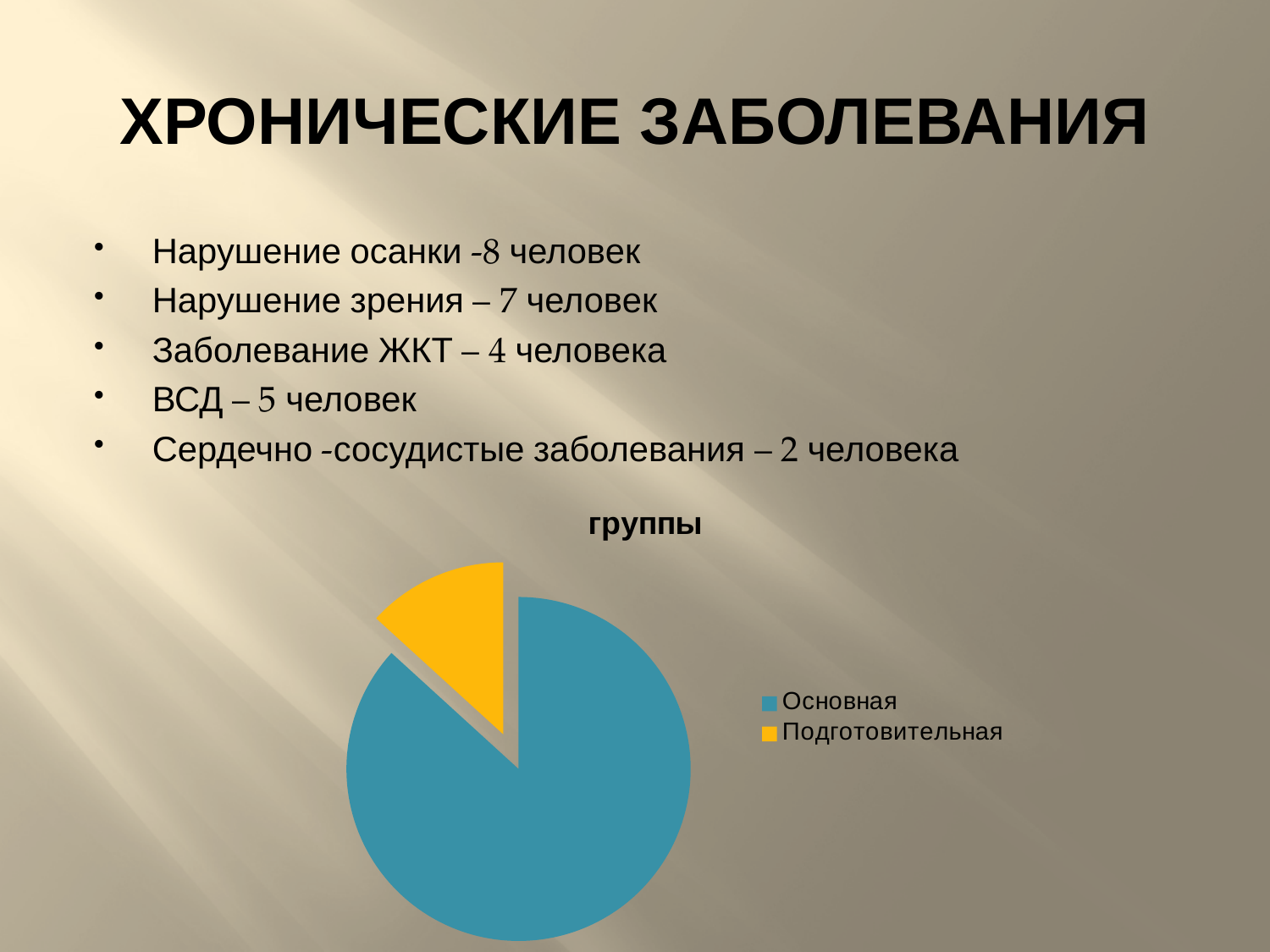

# ХРОНИЧЕСКИЕ ЗАБОЛЕВАНИЯ
Нарушение осанки -8 человек
Нарушение зрения – 7 человек
Заболевание ЖКТ – 4 человека
ВСД – 5 человек
Сердечно -сосудистые заболевания – 2 человека

### Chart:

| Category | группы |
|---|---|
| Основная | 21.0 |
| Подготовительная | 3.2 |